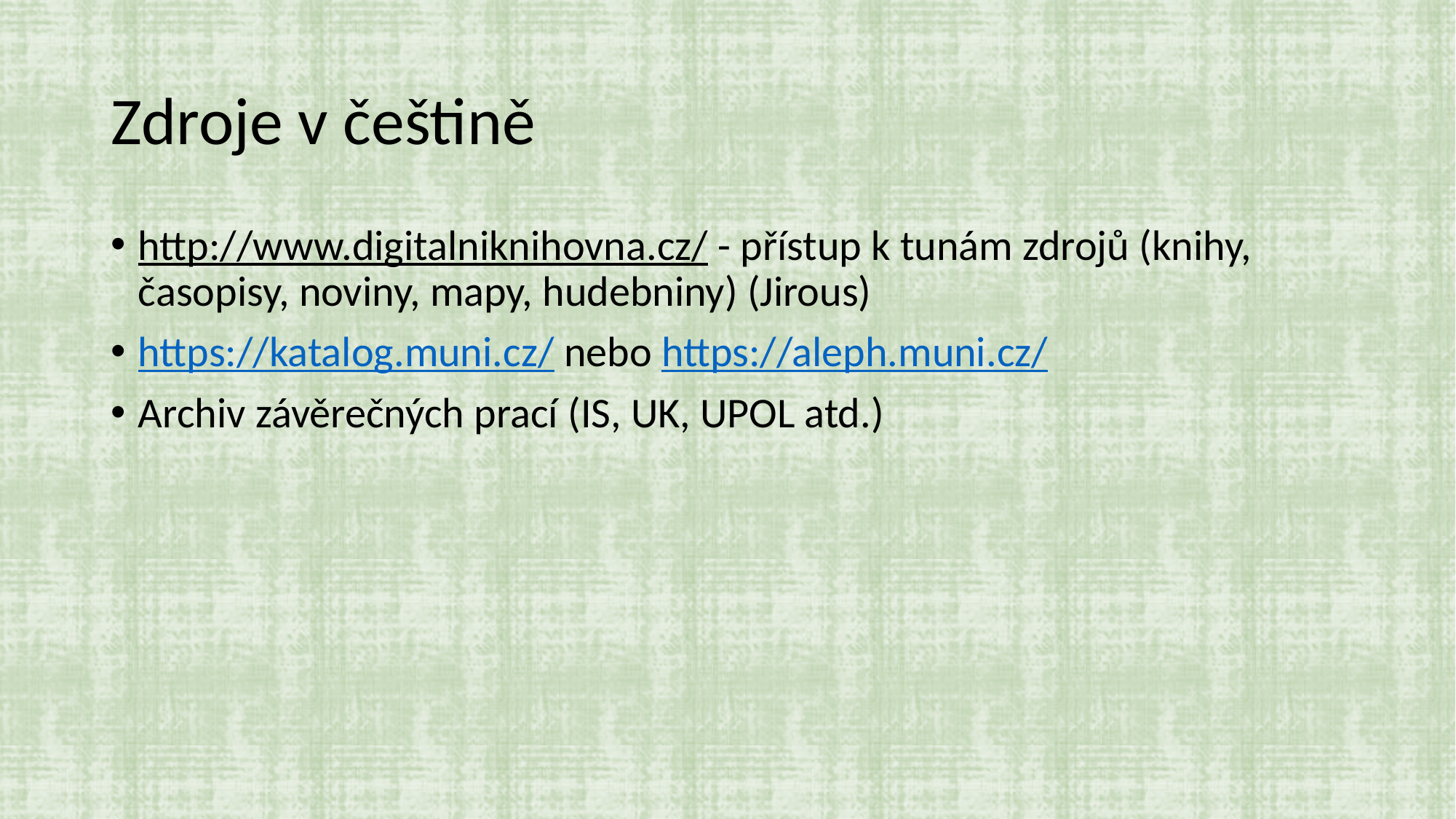

# Zdroje v češtině
http://www.digitalniknihovna.cz/ - přístup k tunám zdrojů (knihy, časopisy, noviny, mapy, hudebniny) (Jirous)
https://katalog.muni.cz/ nebo https://aleph.muni.cz/
Archiv závěrečných prací (IS, UK, UPOL atd.)